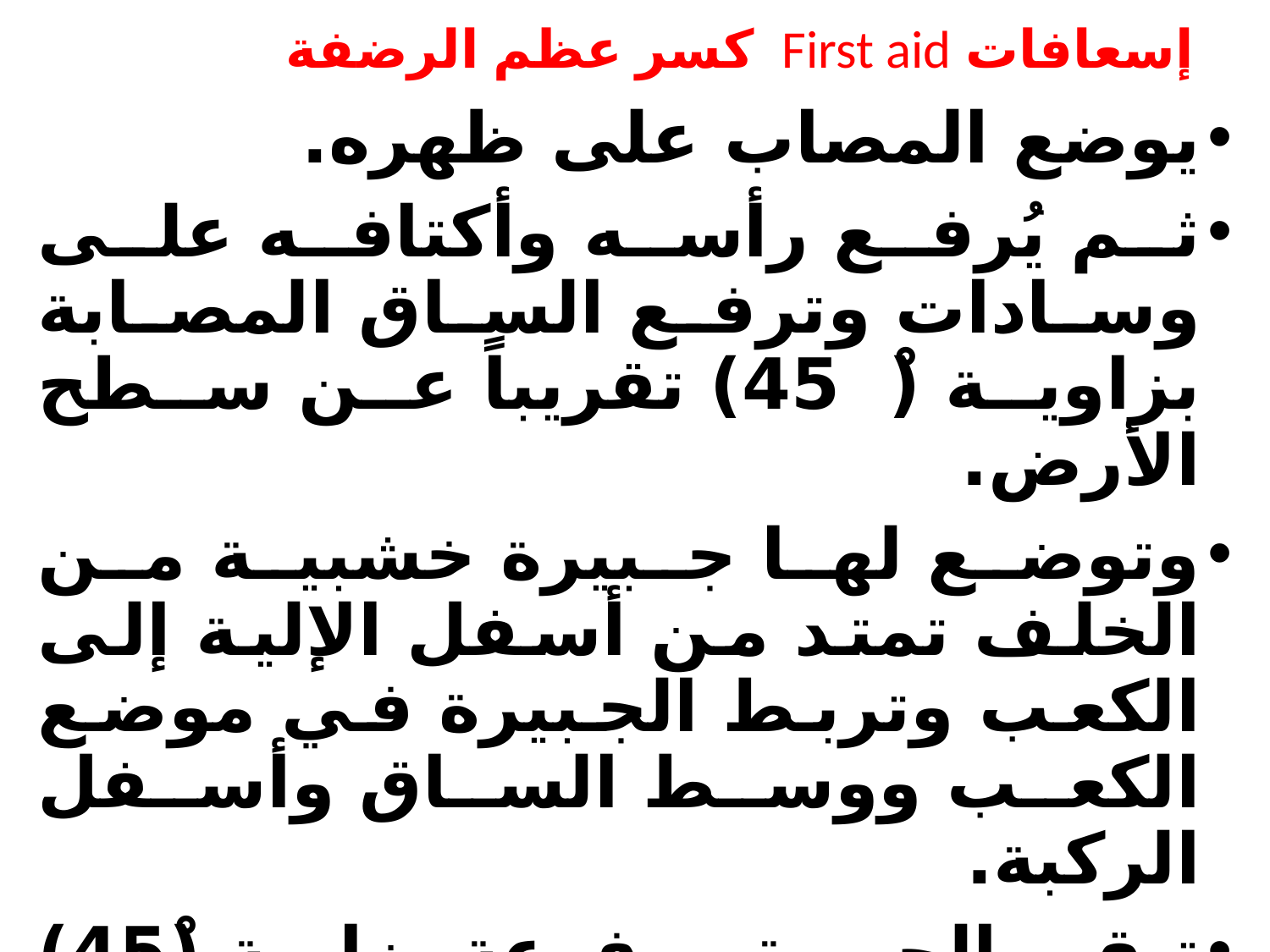

# إسعافات First aid  كسر عظم الرضفة
يوضع المصاب على ظهره.
ثم يُرفع رأسه وأكتافه على وسادات وترفع الساق المصابة بزاوية (45ْ) تقريباً عن سطح الأرض.
وتوضع لها جبيرة خشبية من الخلف تمتد من أسفل الإلية إلى الكعب وتربط الجبيرة في موضع الكعب ووسط الساق وأسفل الركبة.
تبقى الجبيرة مرفوعة بزاوية (45ْ) أثناء النقل.